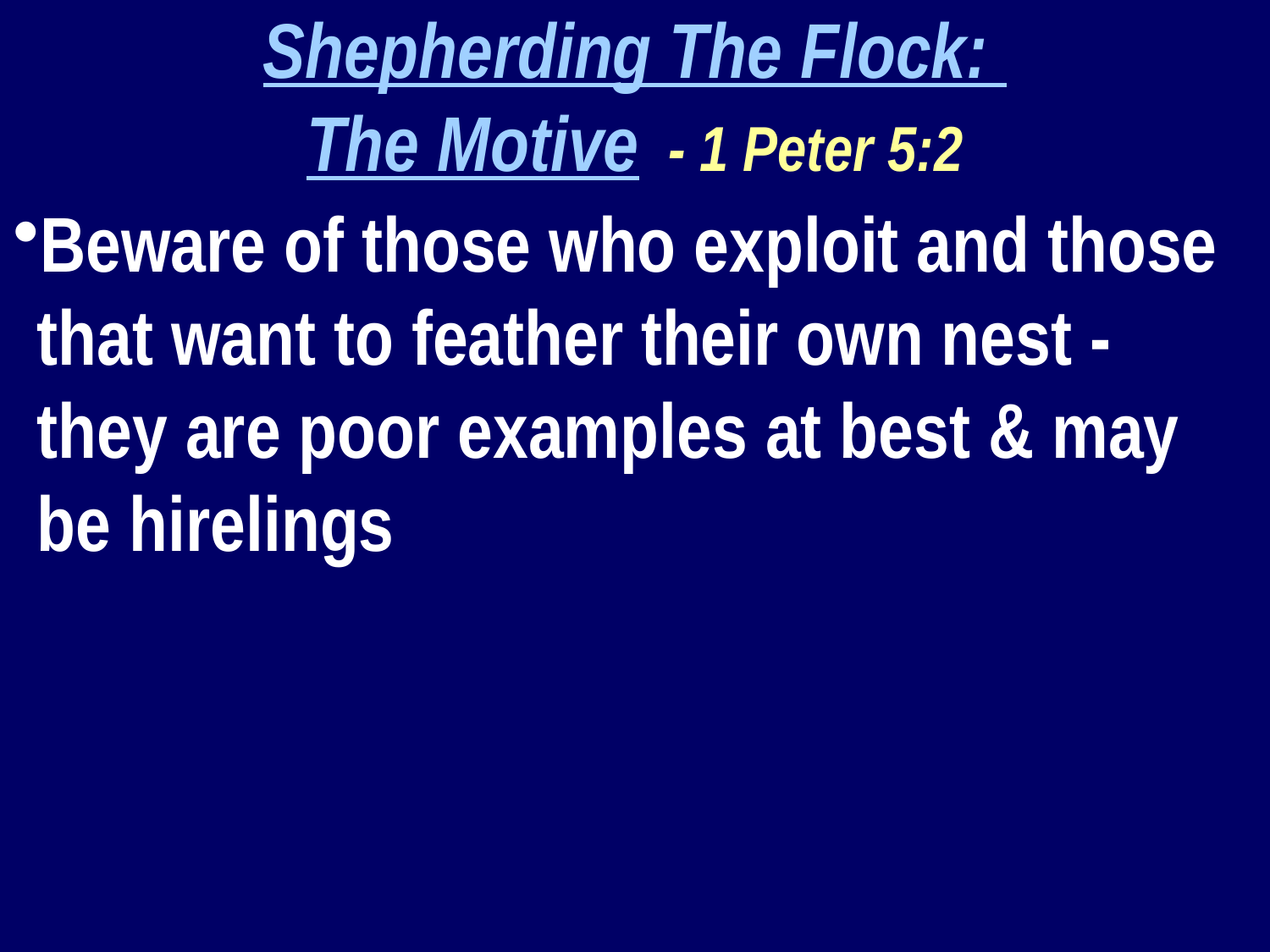

Shepherding The Flock:
The Motive  - 1 Peter 5:2
Beware of those who exploit and those that want to feather their own nest - they are poor examples at best & may be hirelings